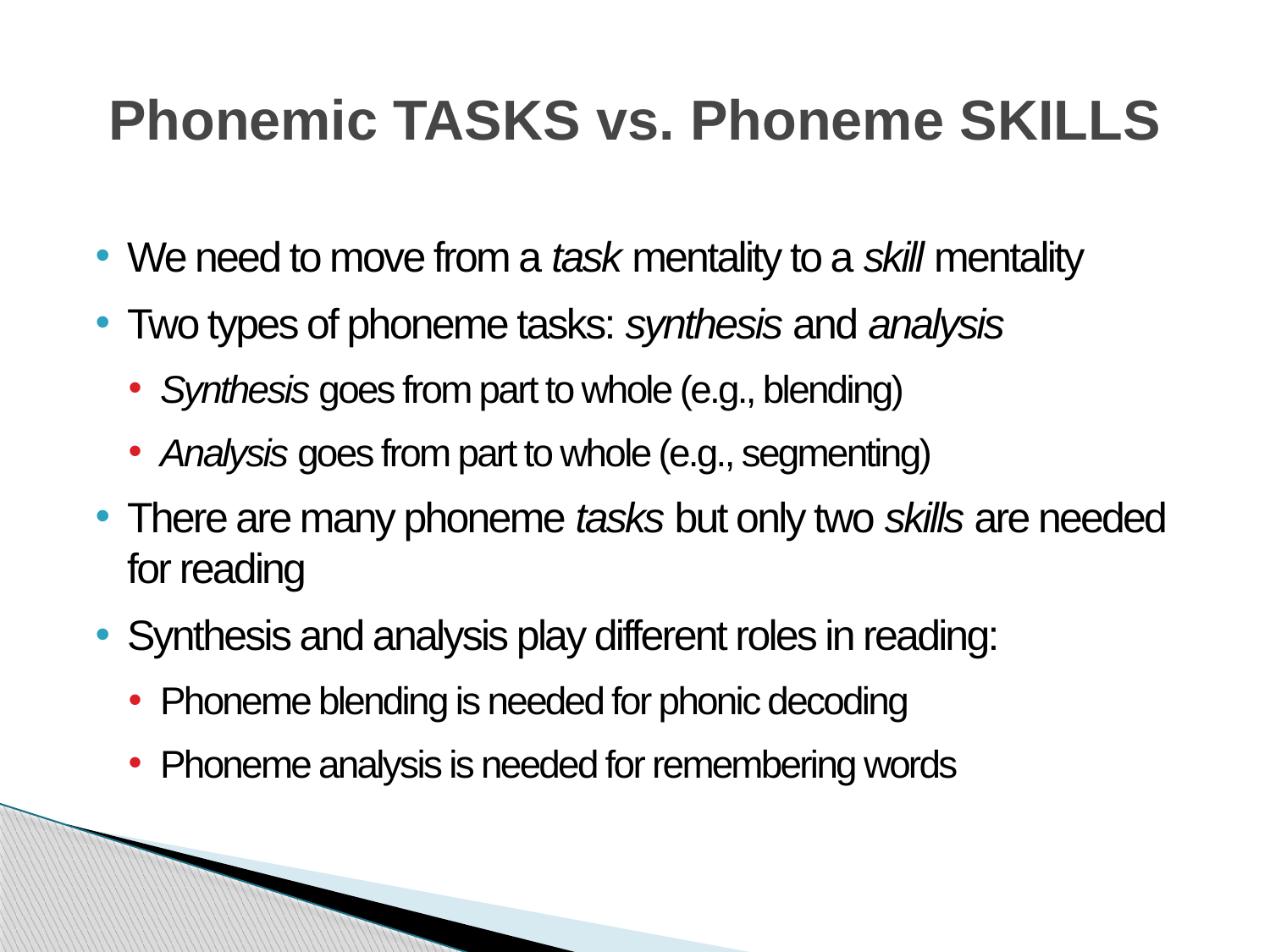

# Phonemic TASKS vs. Phoneme SKILLS
We need to move from a task mentality to a skill mentality
Two types of phoneme tasks: synthesis and analysis
Synthesis goes from part to whole (e.g., blending)
Analysis goes from part to whole (e.g., segmenting)
There are many phoneme tasks but only two skills are needed for reading
Synthesis and analysis play different roles in reading:
Phoneme blending is needed for phonic decoding
Phoneme analysis is needed for remembering words